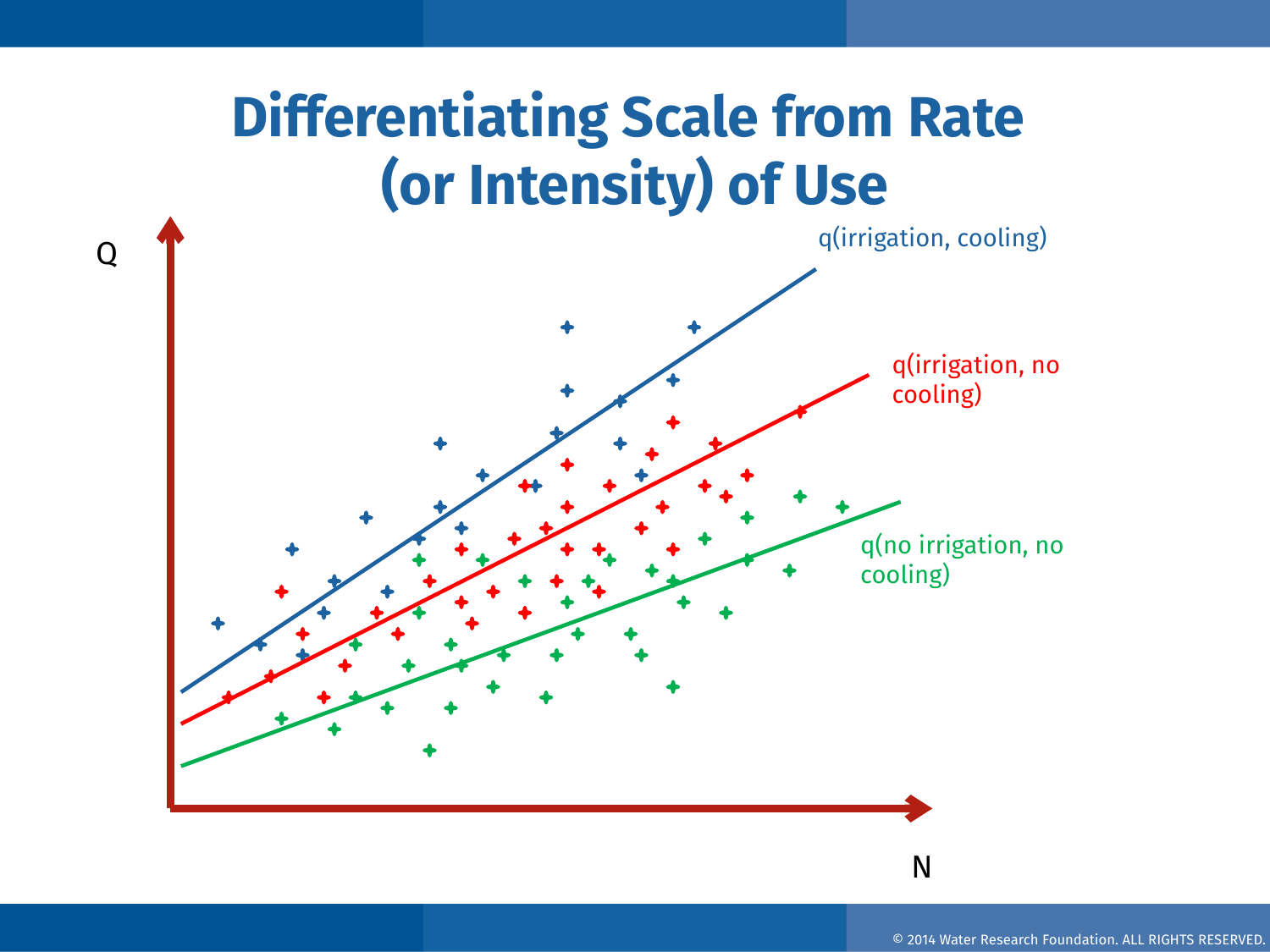

Scale, Intensity, and Segmentation
Differentiating Scale from Rate
(or Intensity) of Use
q(irrigation, cooling)
Q

q(irrigation, no cooling)

q(no irrigation, no cooling)

N